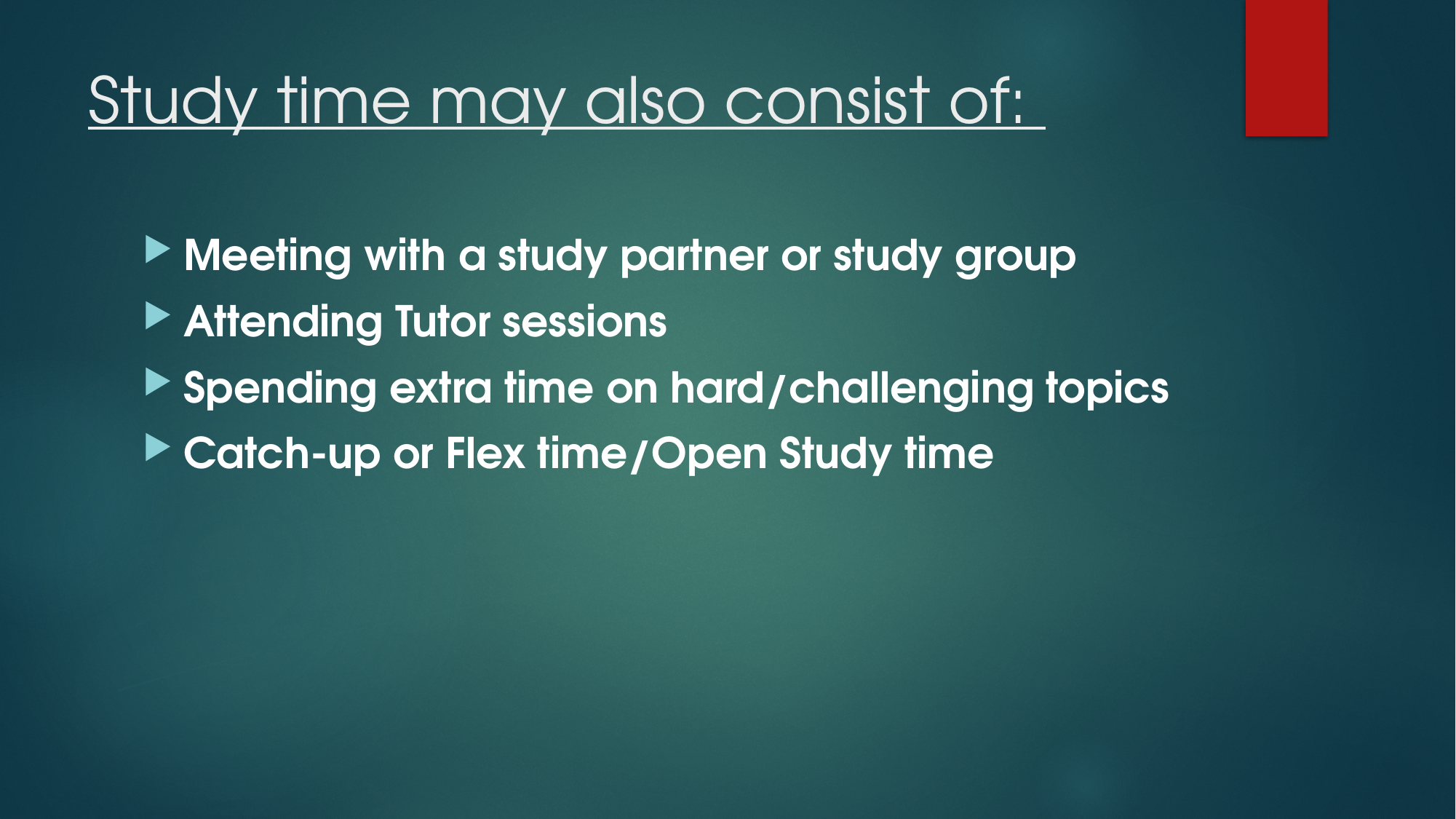

# Study time may also consist of:

Meeting with a study partner or study group
Attending Tutor sessions
Spending extra time on hard/challenging topics
Catch-up or Flex time/Open Study time